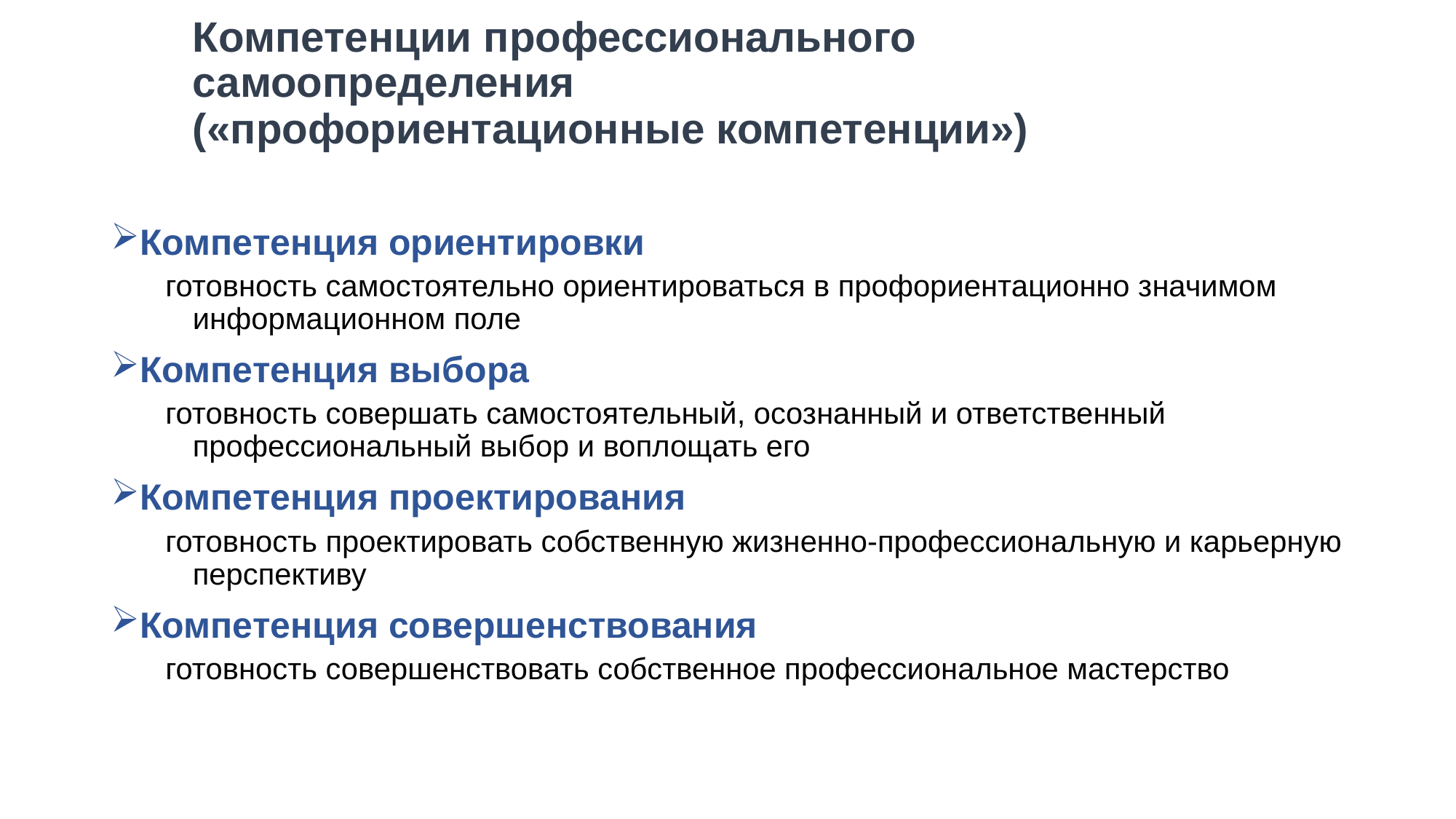

# Компетенции профессионального самоопределения («профориентационные компетенции»)
Компетенция ориентировки
готовность самостоятельно ориентироваться в профориентационно значимом информационном поле
Компетенция выбора
готовность совершать самостоятельный, осознанный и ответственный профессиональный выбор и воплощать его
Компетенция проектирования
готовность проектировать собственную жизненно-профессиональную и карьерную перспективу
Компетенция совершенствования
готовность совершенствовать собственное профессиональное мастерство